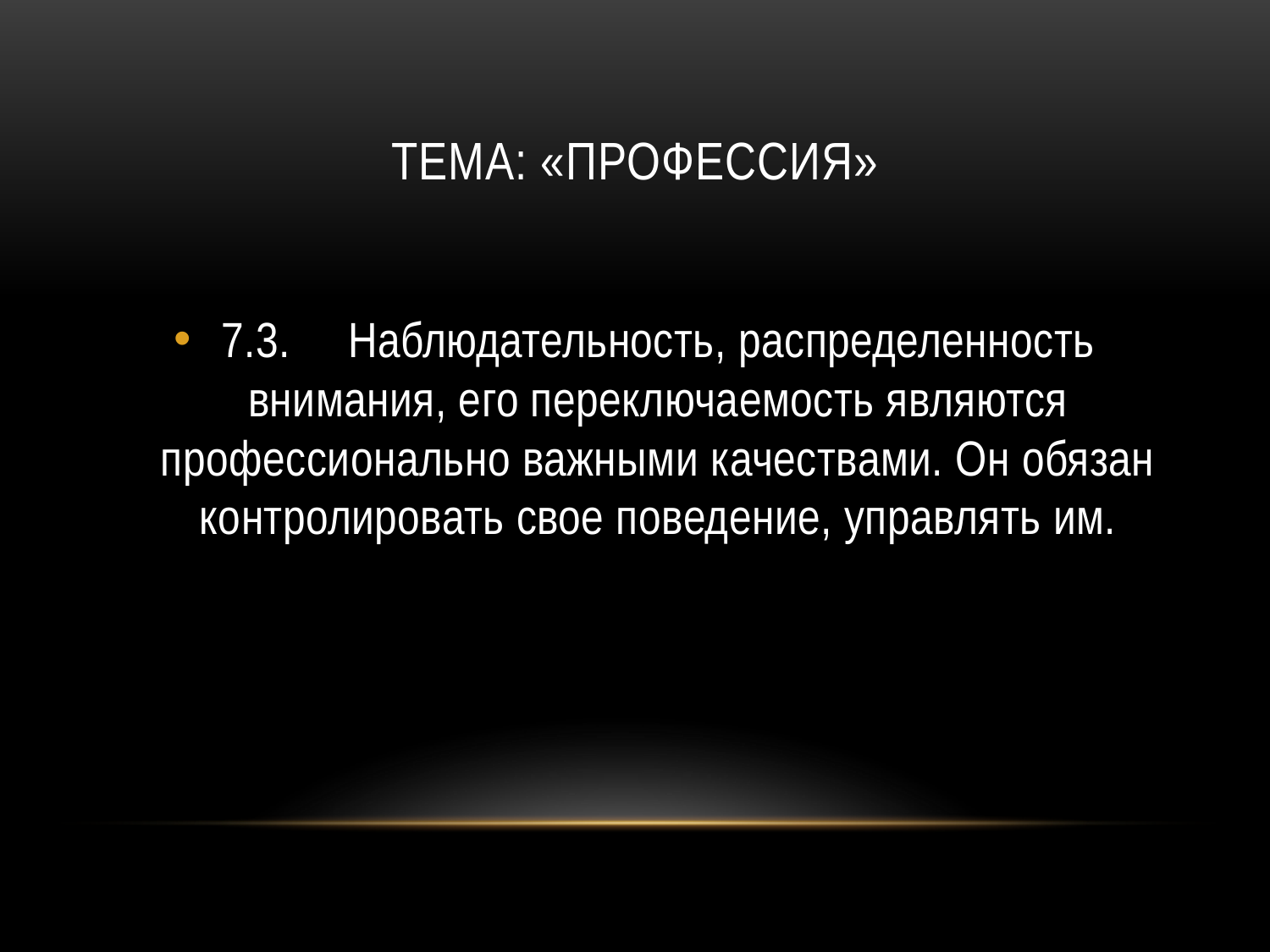

# Тема: «ПРОФЕССИЯ»

7.3.	Наблюдательность, распределенность внимания, его переключаемость являются профессионально важными качествами. Он обязан контролировать свое поведение, управлять им.